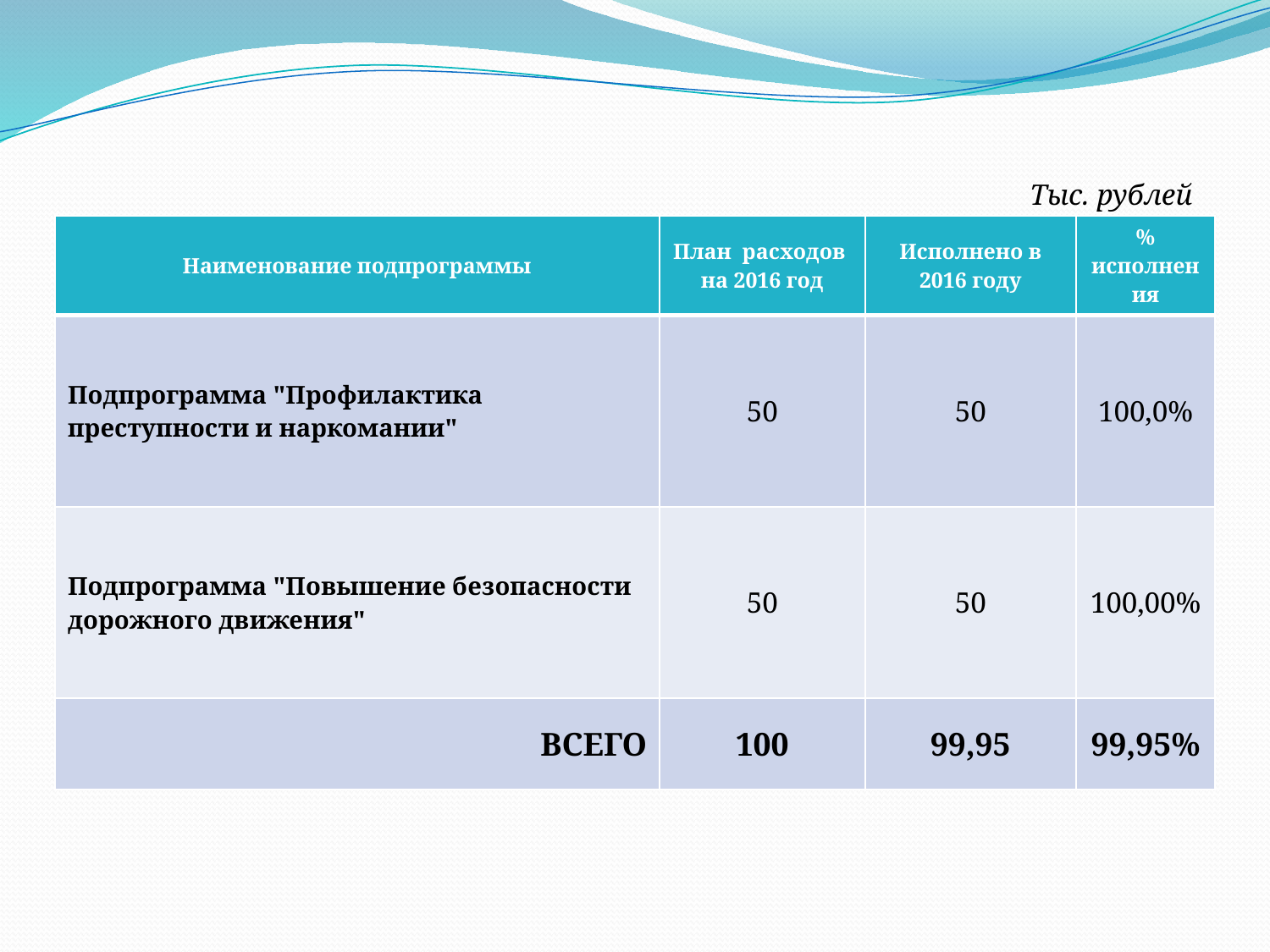

Тыс. рублей
| Наименование подпрограммы | План расходов на 2016 год | Исполнено в 2016 году | % исполнения |
| --- | --- | --- | --- |
| Подпрограмма "Профилактика преступности и наркомании" | 50 | 50 | 100,0% |
| Подпрограмма "Повышение безопасности дорожного движения" | 50 | 50 | 100,00% |
| ВСЕГО | 100 | 99,95 | 99,95% |